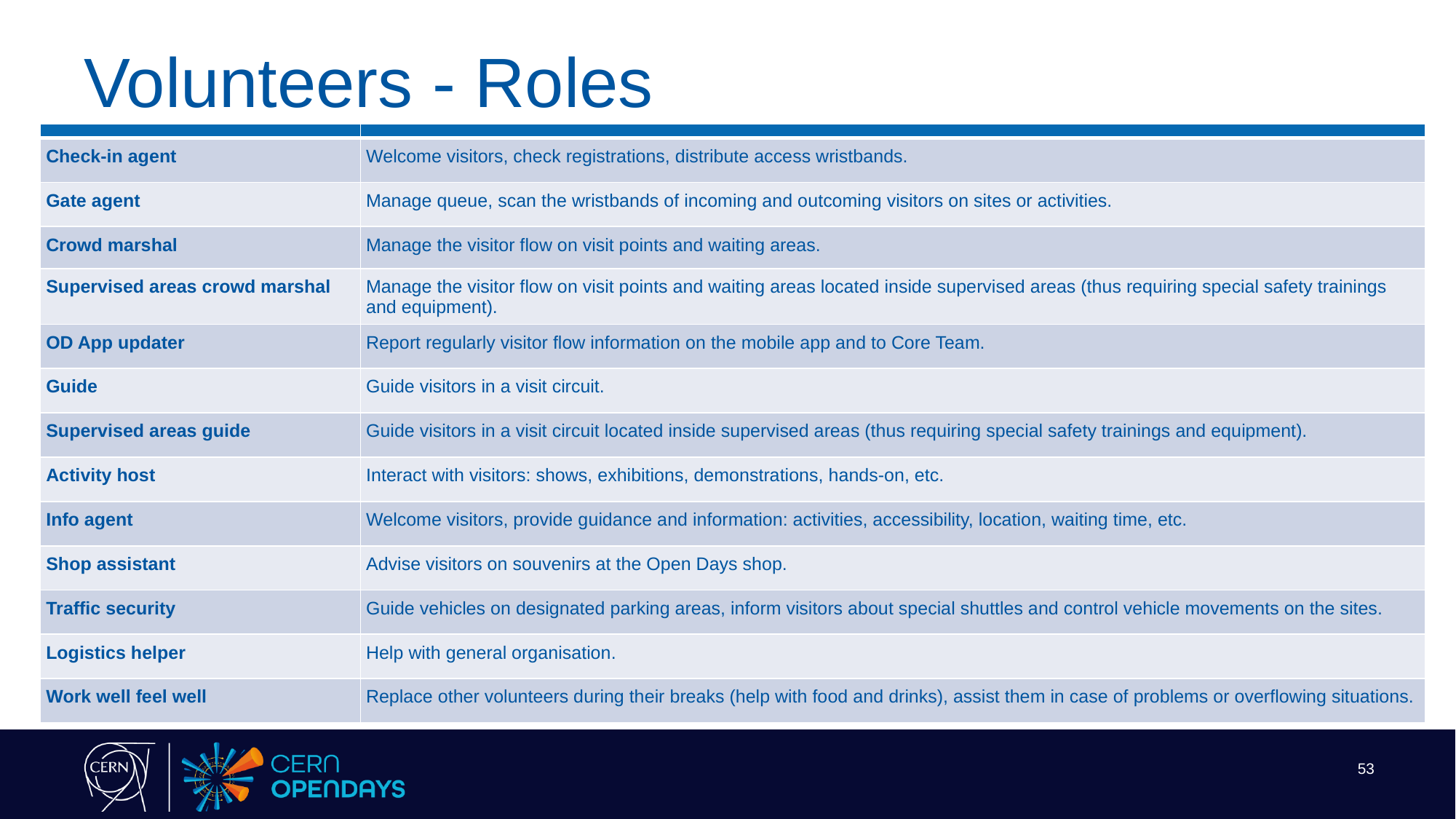

# Volunteers - Roles
|  |  |
| --- | --- |
| Check-in agent | Welcome visitors, check registrations, distribute access wristbands. |
| ​Gate agent | ​Manage queue, scan the wristbands of incoming and outcoming visitors on sites or activities. |
| ​Crowd marshal | Manage the visitor flow on visit points and waiting areas. |
| ​Supervised areas crowd marshal | ​Manage the visitor flow on visit points and waiting areas located inside supervised areas (thus requiring special safety trainings and equipment). |
| ​OD App updater | ​Report regularly visitor flow information on the mobile app and to Core Team. |
| Guide | ​​Guide visitors in a visit circuit. |
| ​Supervised areas guide | Guide visitors in a visit circuit located inside supervised areas (thus requiring special safety trainings and equipment). |
| ​​Activity host | Interact with visitors: shows, exhibitions, demonstrations, hands-on, etc. |
| ​Info agent | ​​​Welcome visitors, provide guidance and information: activities, accessibility, location, waiting time, etc. |
| ​Shop assistant | Advise visitors on souvenirs at the Open Days shop. |
| ​Traffic security | ​​Guide vehicles on designated parking areas, inform visitors about special shuttles and control vehicle movements on the sites. |
| ​Logistics helper | ​Help with general organisation. |
| ​Work well feel well | ​Replace other volunteers during their breaks (help with food and drinks), assist them in case of problems or overflowing situations. |
53